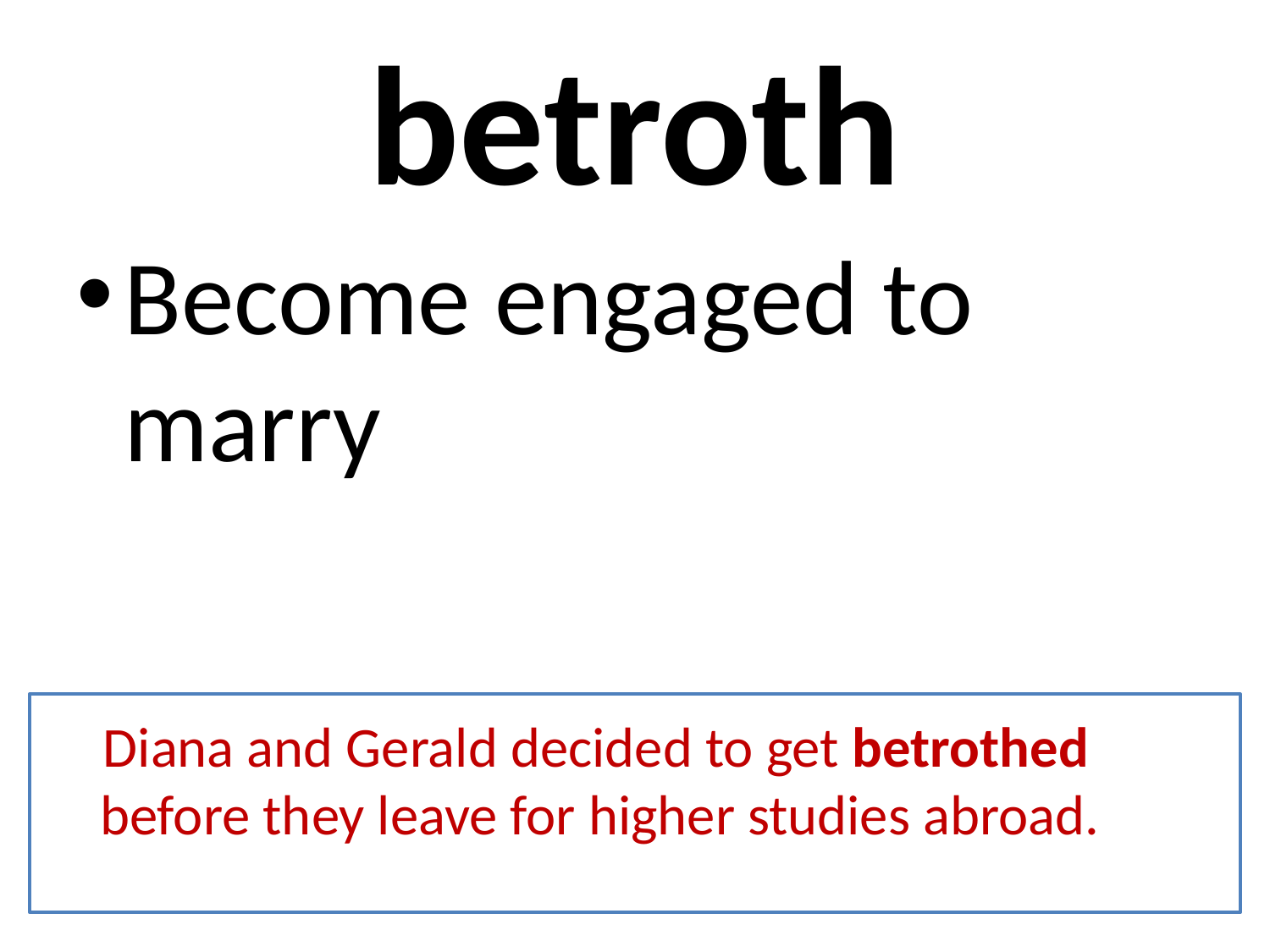

# betroth
Become engaged to marry
    Diana and Gerald decided to get betrothed before they leave for higher studies abroad.